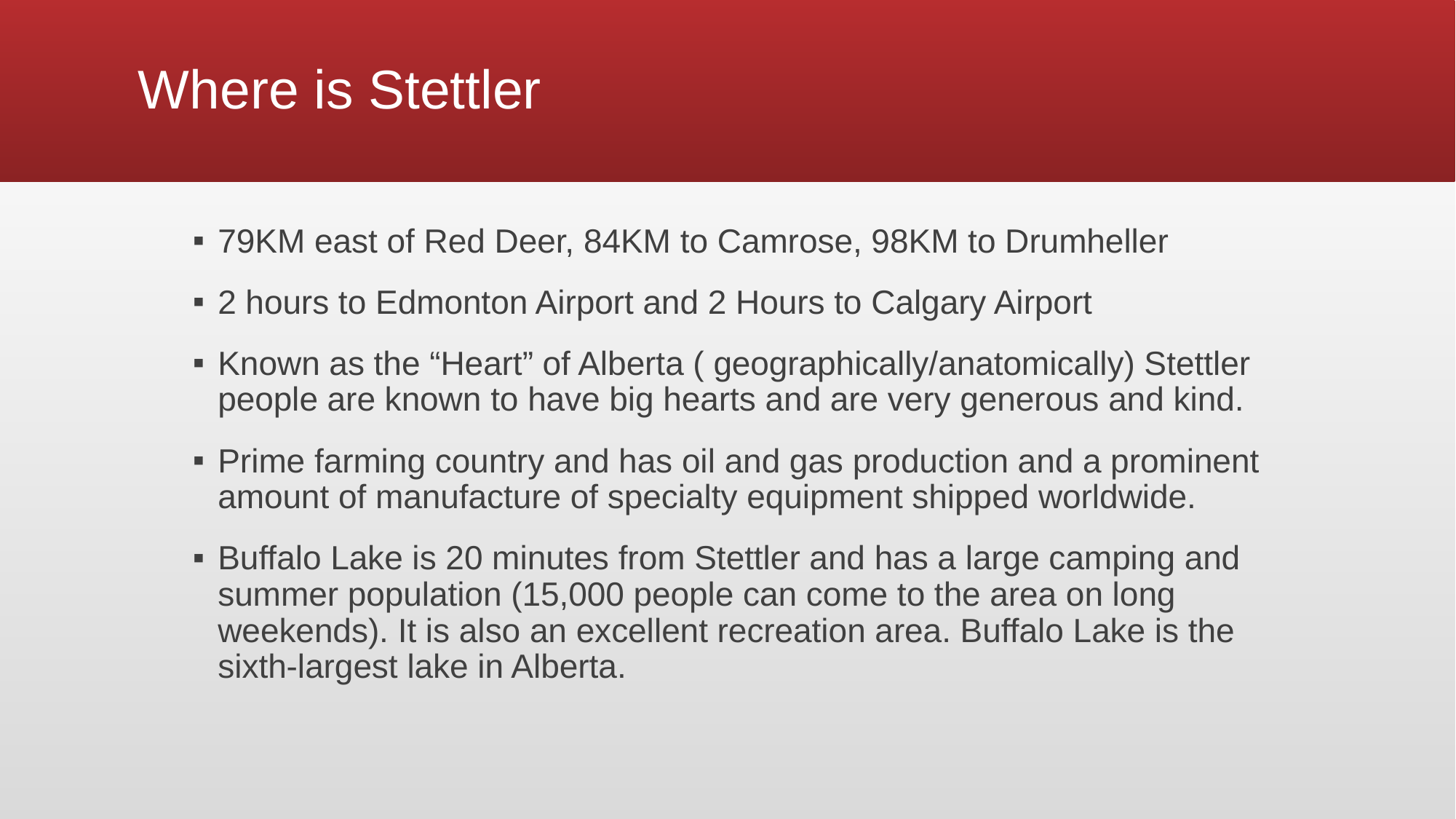

# Where is Stettler
79KM east of Red Deer, 84KM to Camrose, 98KM to Drumheller
2 hours to Edmonton Airport and 2 Hours to Calgary Airport
Known as the “Heart” of Alberta ( geographically/anatomically) Stettler people are known to have big hearts and are very generous and kind.
Prime farming country and has oil and gas production and a prominent amount of manufacture of specialty equipment shipped worldwide.
Buffalo Lake is 20 minutes from Stettler and has a large camping and summer population (15,000 people can come to the area on long weekends). It is also an excellent recreation area. Buffalo Lake is the sixth-largest lake in Alberta.